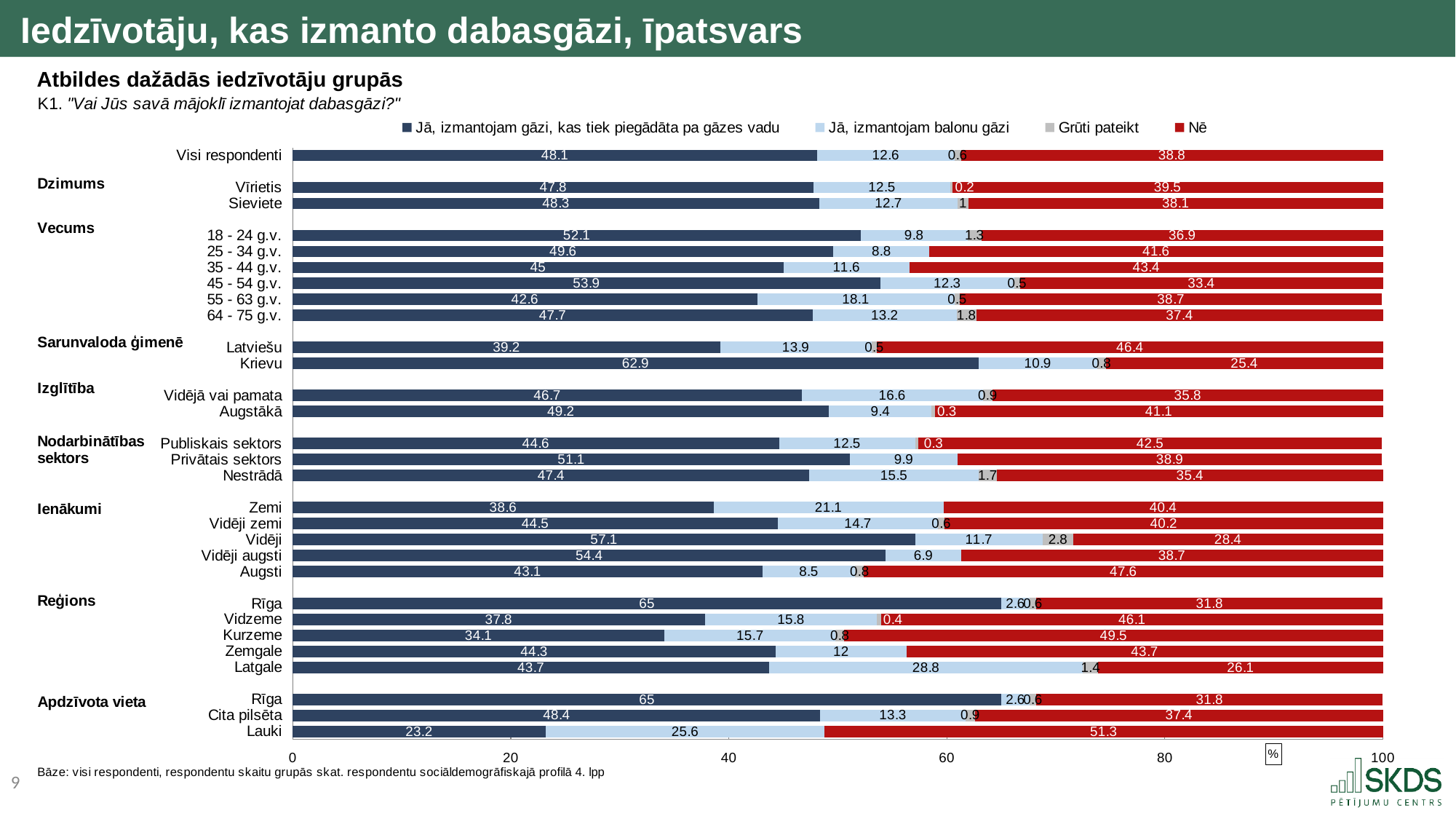

Iedzīvotāju, kas izmanto dabasgāzi, īpatsvars
Atbildes dažādās iedzīvotāju grupās

### Chart

| Category | Jā, izmantojam gāzi, kas tiek piegādāta pa gāzes vadu | Jā, izmantojam balonu gāzi | Grūti pateikt | Nē |
|---|---|---|---|---|
| Visi respondenti | 48.1 | 12.6 | 0.6 | 38.8 |
|  | None | None | None | None |
| Vīrietis | 47.8 | 12.5 | 0.2 | 39.5 |
| Sieviete | 48.3 | 12.7 | 1.0 | 38.1 |
|  | None | None | None | None |
| 18 - 24 g.v. | 52.1 | 9.8 | 1.3 | 36.9 |
| 25 - 34 g.v. | 49.6 | 8.8 | None | 41.6 |
| 35 - 44 g.v. | 45.0 | 11.6 | None | 43.4 |
| 45 - 54 g.v. | 53.9 | 12.3 | 0.5 | 33.4 |
| 55 - 63 g.v. | 42.6 | 18.1 | 0.5 | 38.7 |
| 64 - 75 g.v. | 47.7 | 13.2 | 1.8 | 37.4 |
|  | None | None | None | None |
| Latviešu | 39.2 | 13.9 | 0.5 | 46.4 |
| Krievu | 62.9 | 10.9 | 0.8 | 25.4 |
|  | None | None | None | None |
| Vidējā vai pamata | 46.7 | 16.6 | 0.9 | 35.8 |
| Augstākā | 49.2 | 9.4 | 0.3 | 41.1 |
|  | None | None | None | None |
| Publiskais sektors | 44.6 | 12.5 | 0.3 | 42.5 |
| Privātais sektors | 51.1 | 9.9 | None | 38.9 |
| Nestrādā | 47.4 | 15.5 | 1.7 | 35.4 |
|  | None | None | None | None |
| Zemi | 38.6 | 21.1 | None | 40.4 |
| Vidēji zemi | 44.5 | 14.7 | 0.6 | 40.2 |
| Vidēji | 57.1 | 11.7 | 2.8 | 28.4 |
| Vidēji augsti | 54.4 | 6.9 | None | 38.7 |
| Augsti | 43.1 | 8.5 | 0.8 | 47.6 |
|  | None | None | None | None |
|  Rīga | 65.0 | 2.6 | 0.6 | 31.8 |
|  Vidzeme | 37.8 | 15.8 | 0.4 | 46.1 |
|  Kurzeme | 34.1 | 15.7 | 0.8 | 49.5 |
|  Zemgale | 44.3 | 12.0 | None | 43.7 |
|  Latgale | 43.7 | 28.8 | 1.4 | 26.1 |
|  | None | None | None | None |
|  Rīga | 65.0 | 2.6 | 0.6 | 31.8 |
|  Cita pilsēta | 48.4 | 13.3 | 0.9 | 37.4 |
|  Lauki | 23.2 | 25.6 | None | 51.3 |